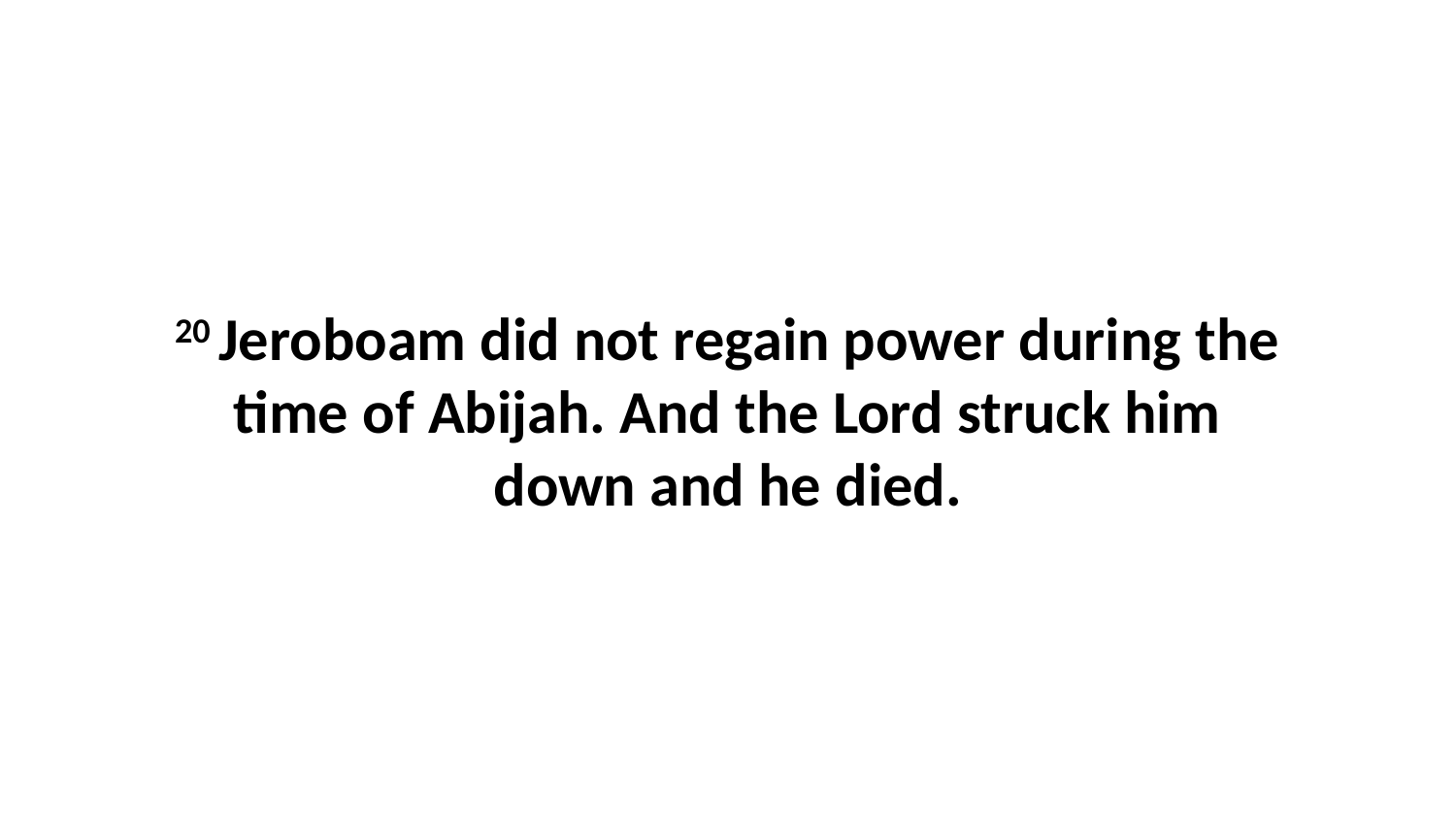

20 Jeroboam did not regain power during the time of Abijah. And the Lord struck him down and he died.